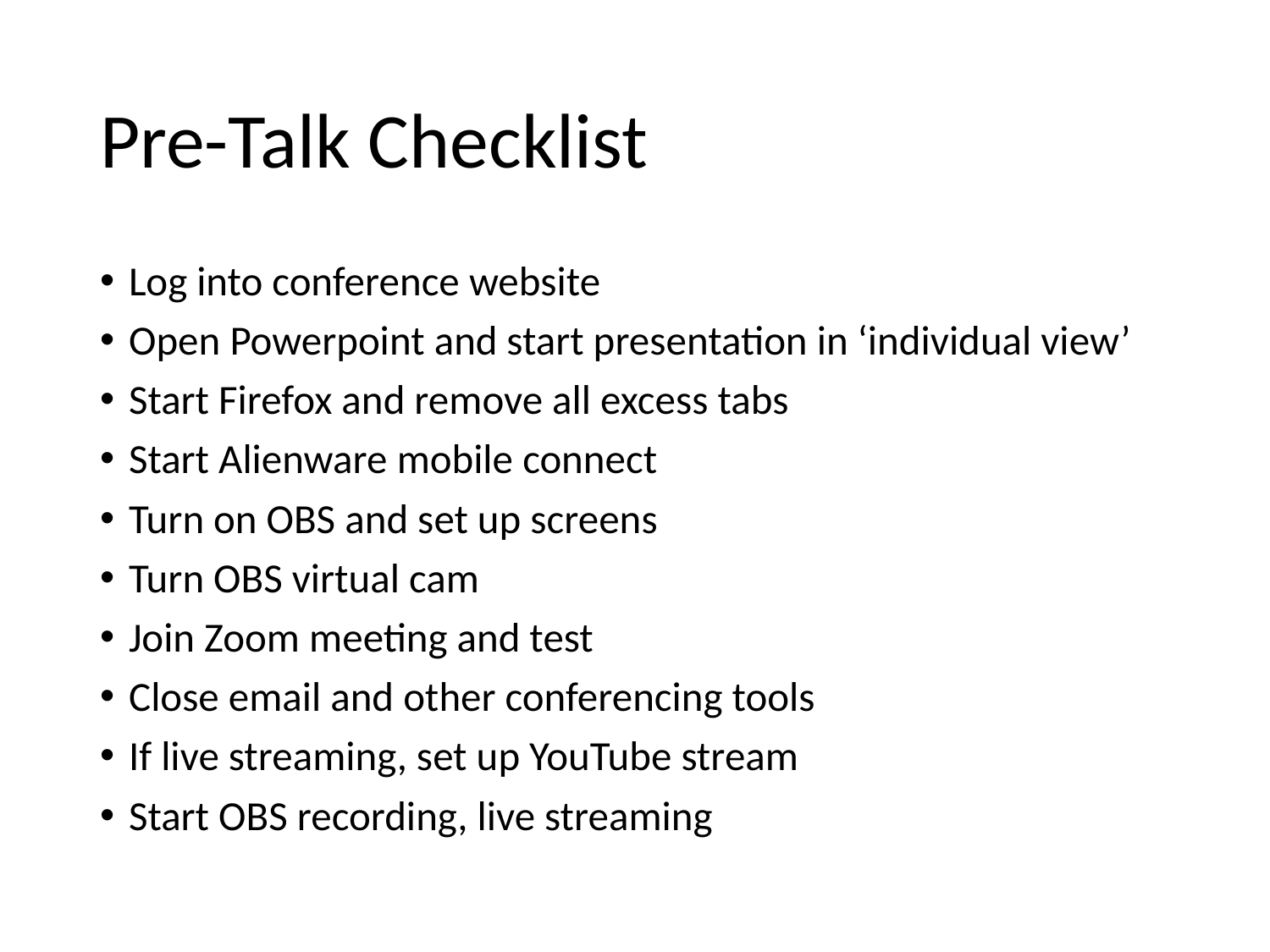

# Pre-Talk Checklist
Log into conference website
Open Powerpoint and start presentation in ‘individual view’
Start Firefox and remove all excess tabs
Start Alienware mobile connect
Turn on OBS and set up screens
Turn OBS virtual cam
Join Zoom meeting and test
Close email and other conferencing tools
If live streaming, set up YouTube stream
Start OBS recording, live streaming